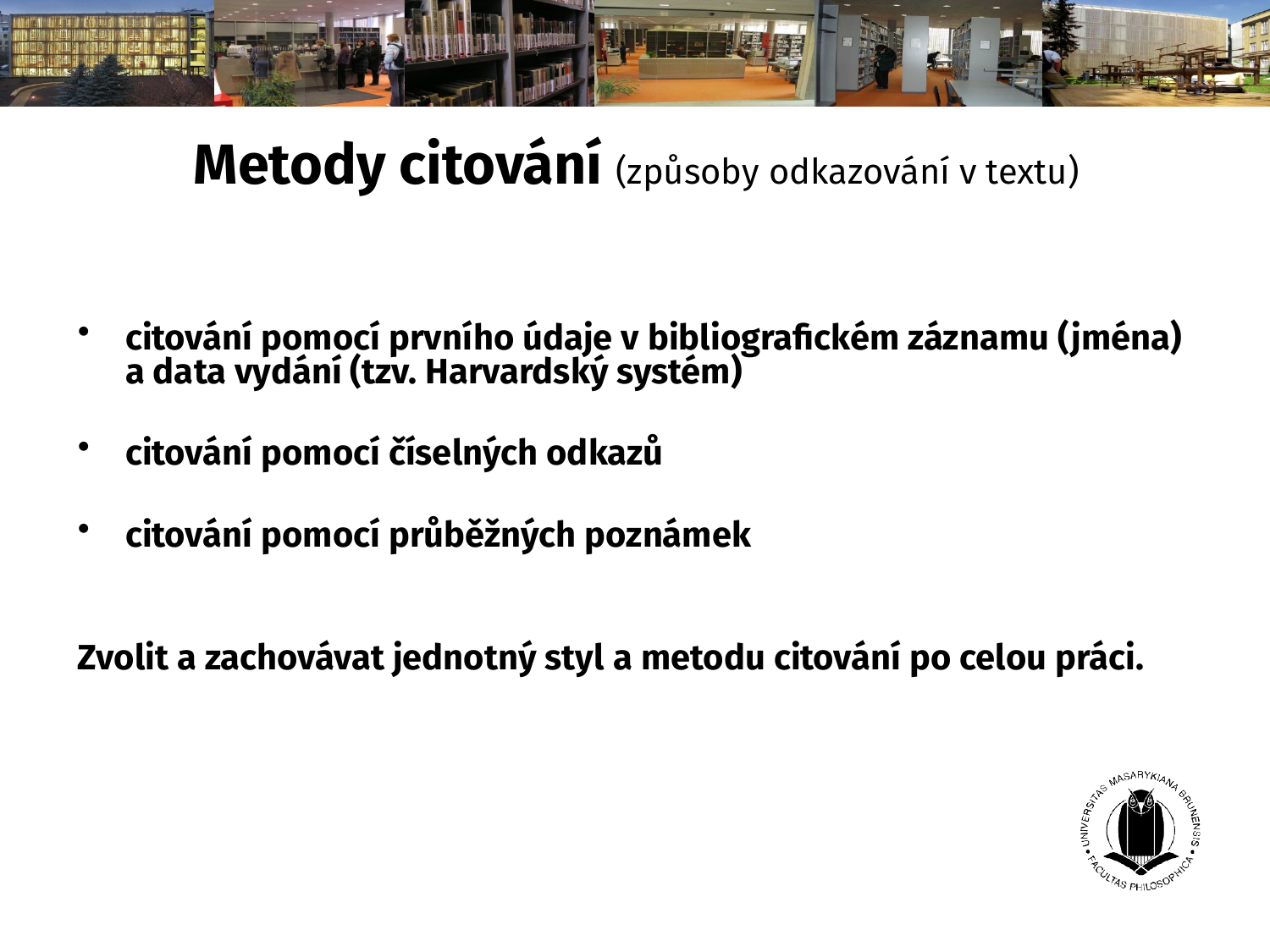

Metody citování (způsoby odkazování v textu)

citování pomocí prvního údaje v bibliografickém záznamu (jména) a data vydání (tzv. Harvardský systém)

citování pomocí číselných odkazů

citování pomocí průběžných poznámek

Zvolit a zachovávat jednotný styl a metodu citování po celou práci.